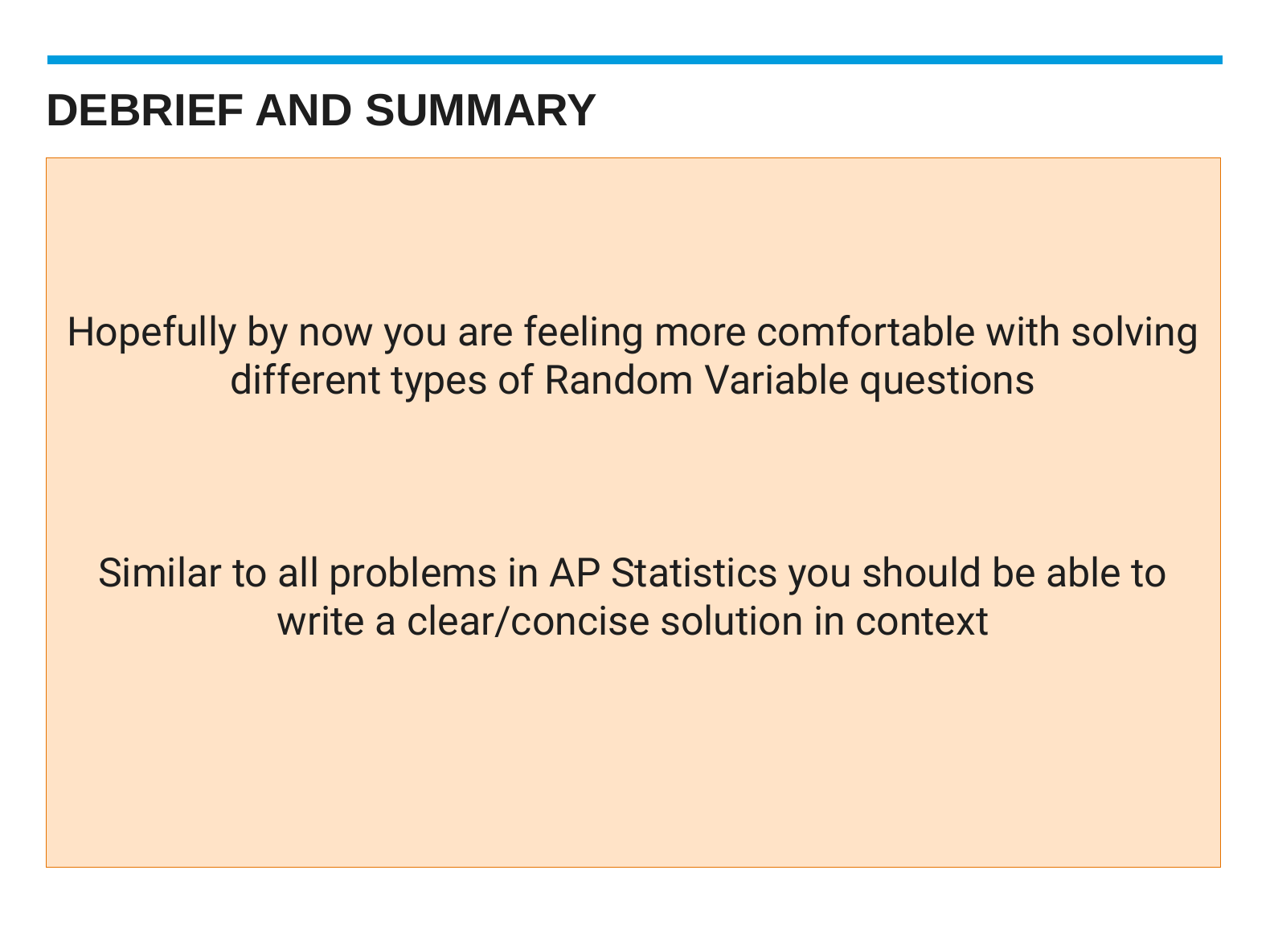

# DEBRIEF AND SUMMARY

Hopefully by now you are feeling more comfortable with solving different types of Random Variable questions

Similar to all problems in AP Statistics you should be able to write a clear/concise solution in context